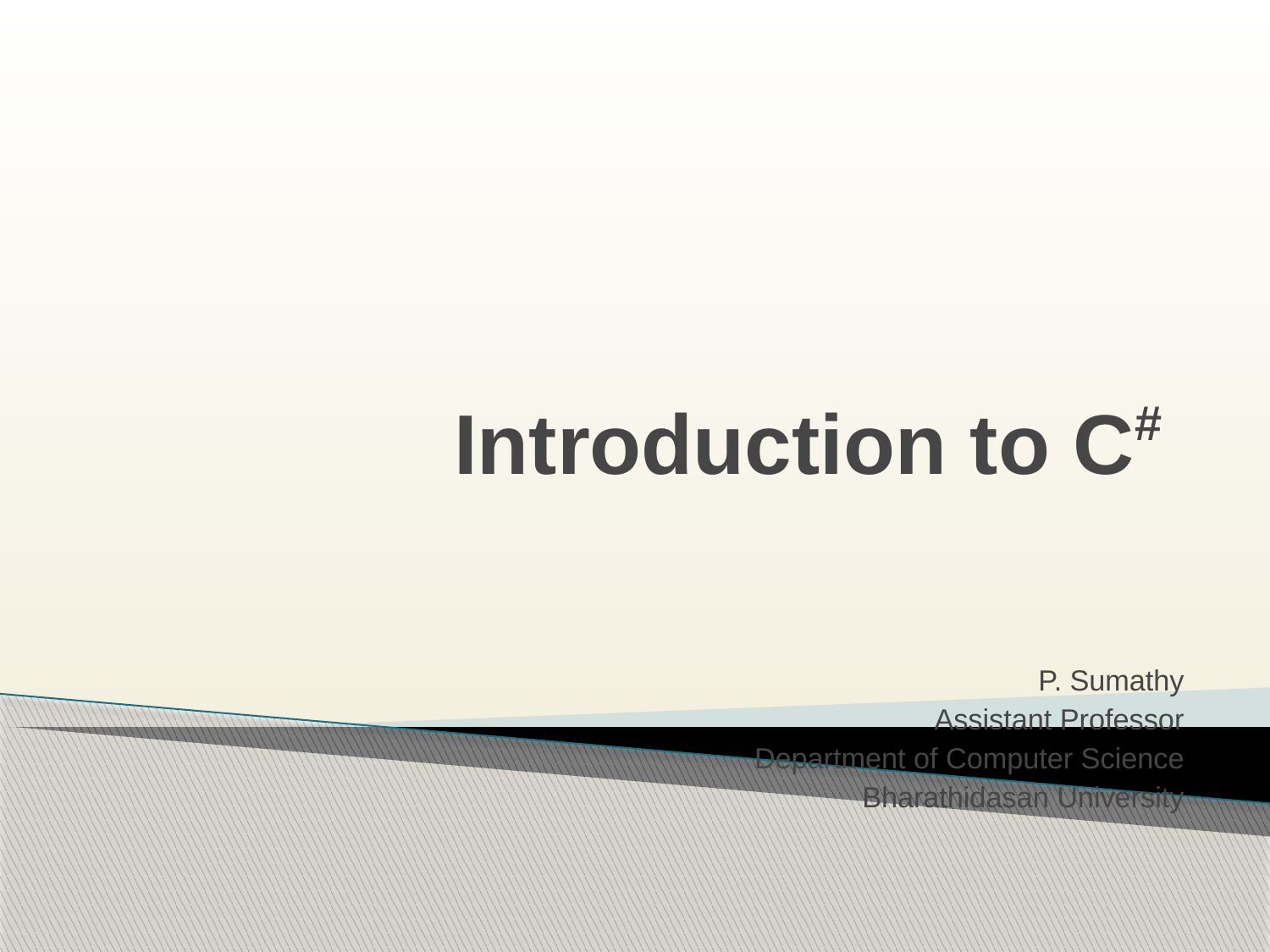

# Introduction to C#
P. Sumathy
Assistant Professor
Department of Computer Science
Bharathidasan University